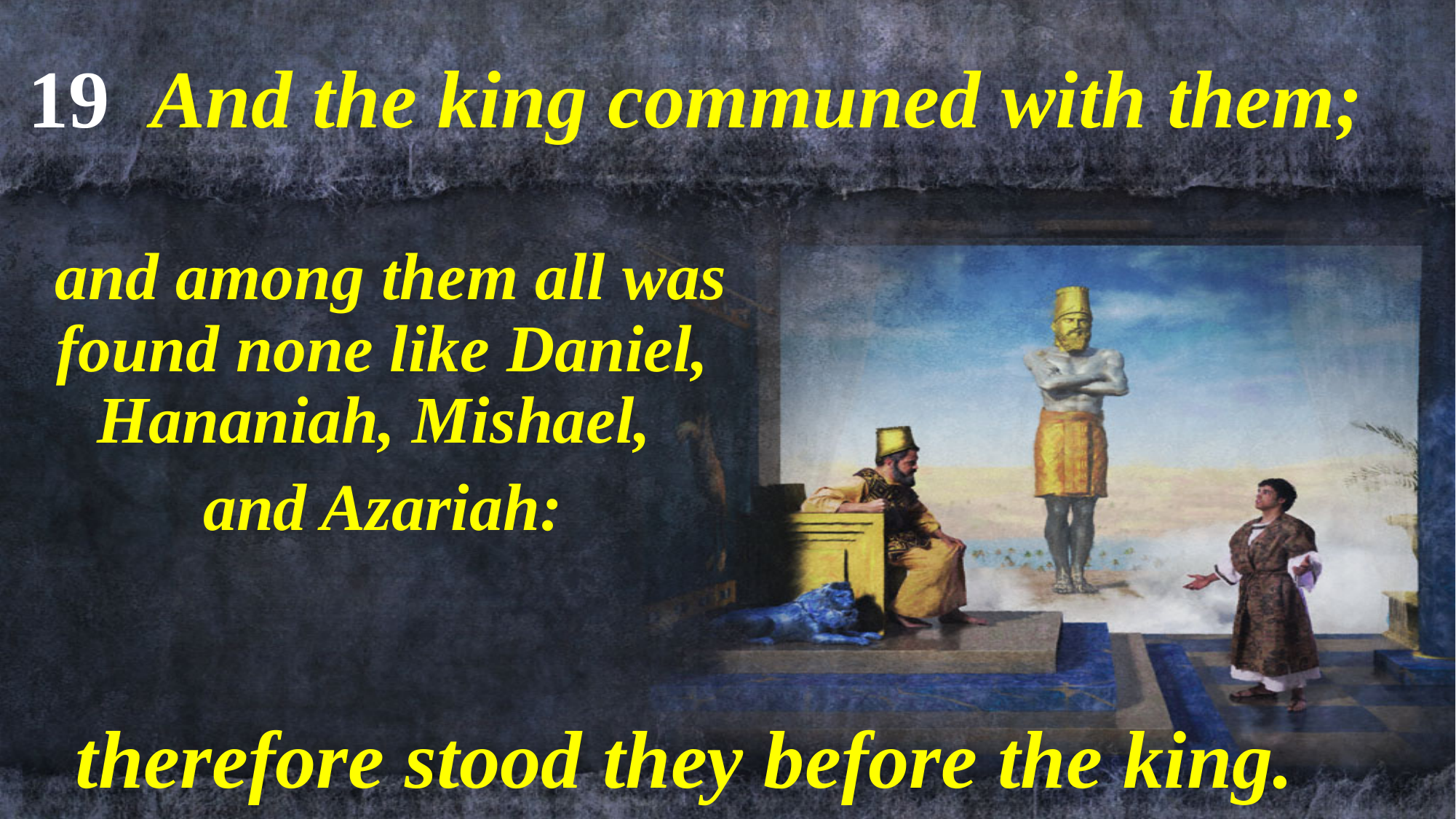

# 19  And the king communed with them;
 and among them all was found none like Daniel, Hananiah, Mishael,
and Azariah:
therefore stood they before the king.